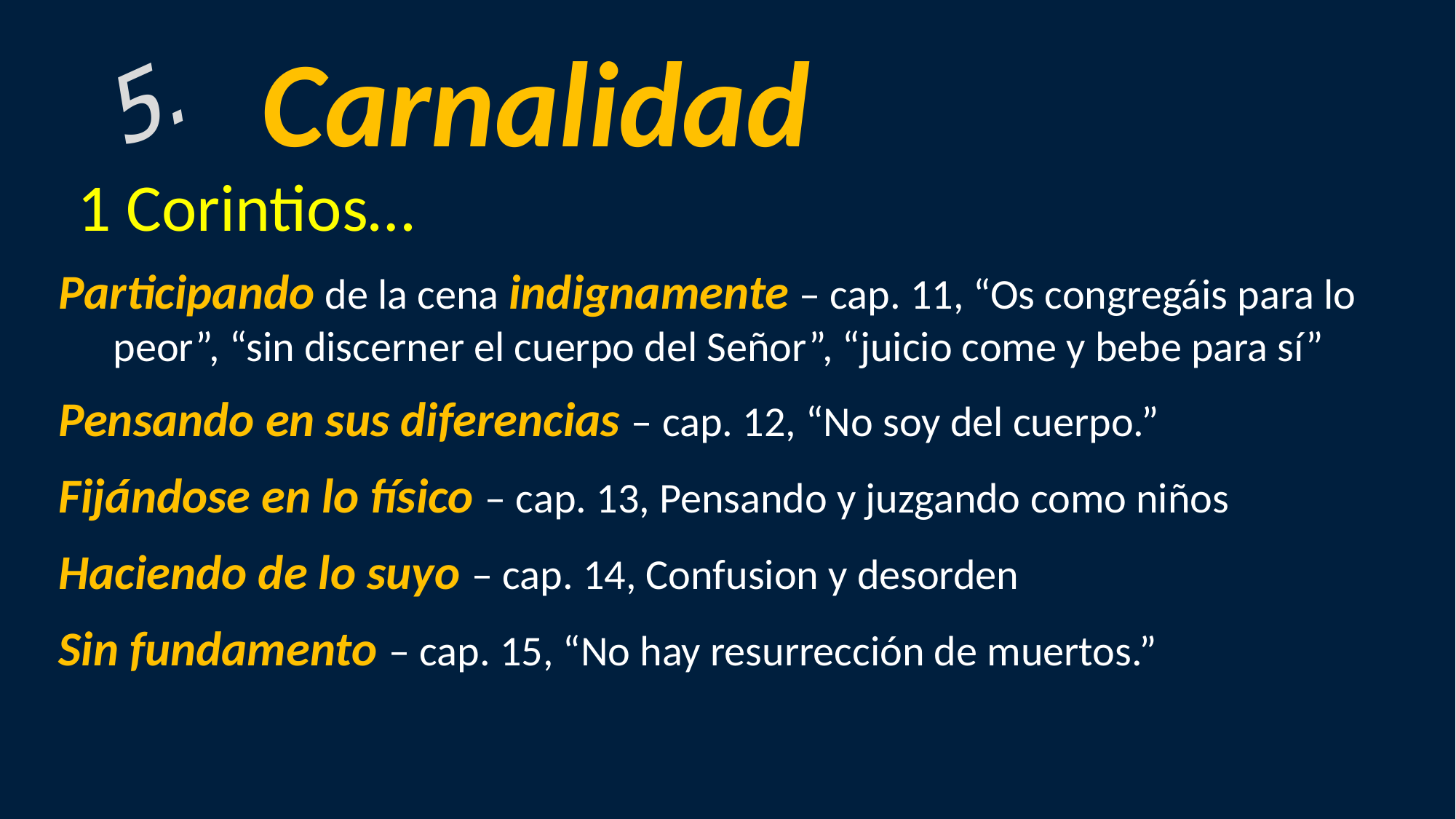

Carnalidad
5.
1 Corintios…
Participando de la cena indignamente – cap. 11, “Os congregáis para lo peor”, “sin discerner el cuerpo del Señor”, “juicio come y bebe para sí”
Pensando en sus diferencias – cap. 12, “No soy del cuerpo.”
Fijándose en lo físico – cap. 13, Pensando y juzgando como niños
Haciendo de lo suyo – cap. 14, Confusion y desorden
Sin fundamento – cap. 15, “No hay resurrección de muertos.”